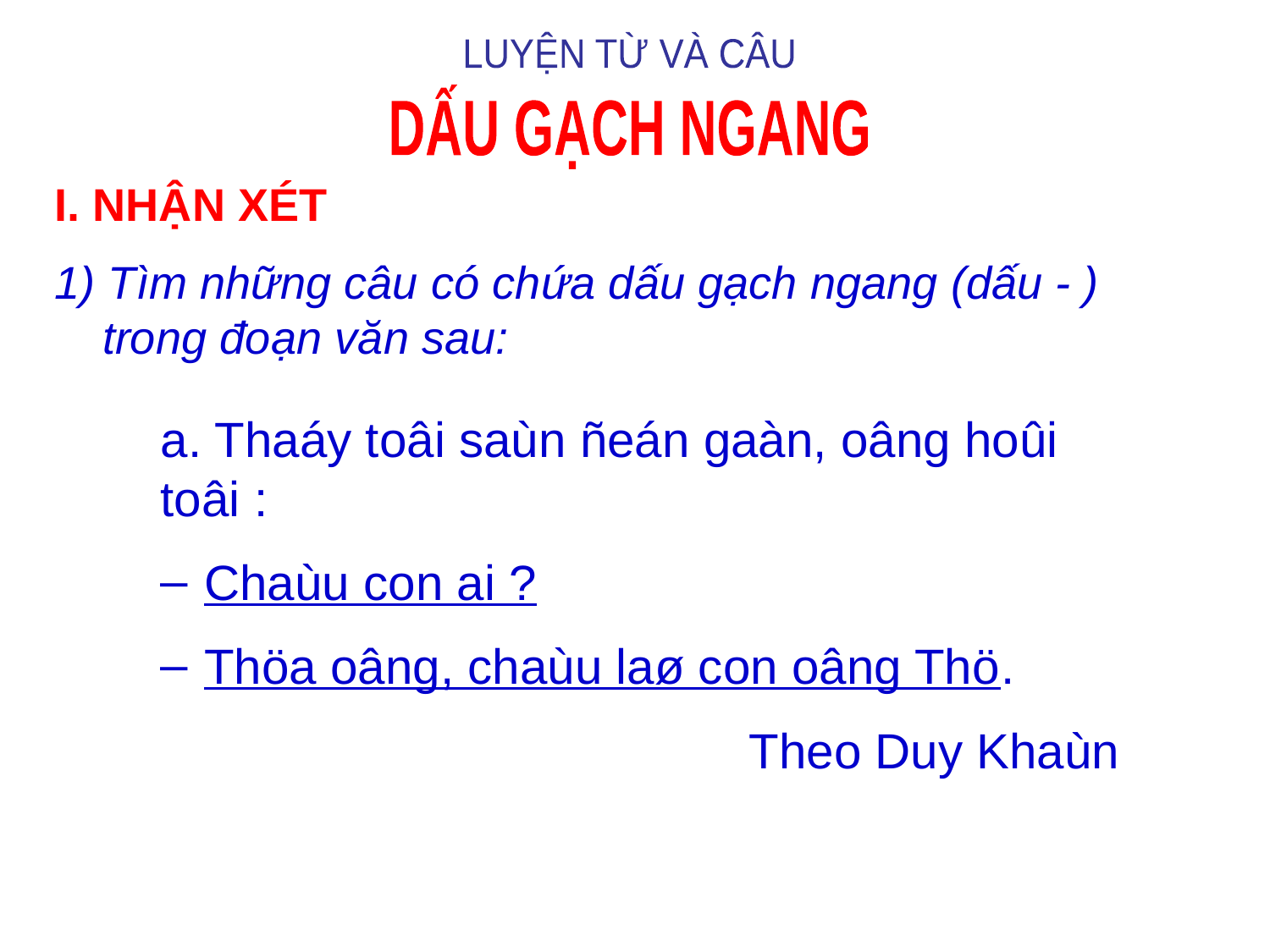

LUYỆN TỪ VÀ CÂU
DẤU GẠCH NGANG
I. NHẬN XÉT
1) Tìm những câu có chứa dấu gạch ngang (dấu - ) trong đoạn văn sau:
a. Thaáy toâi saùn ñeán gaàn, oâng hoûi toâi :
 Chaùu con ai ?
 Thöa oâng, chaùu laø con oâng Thö.
Theo Duy Khaùn